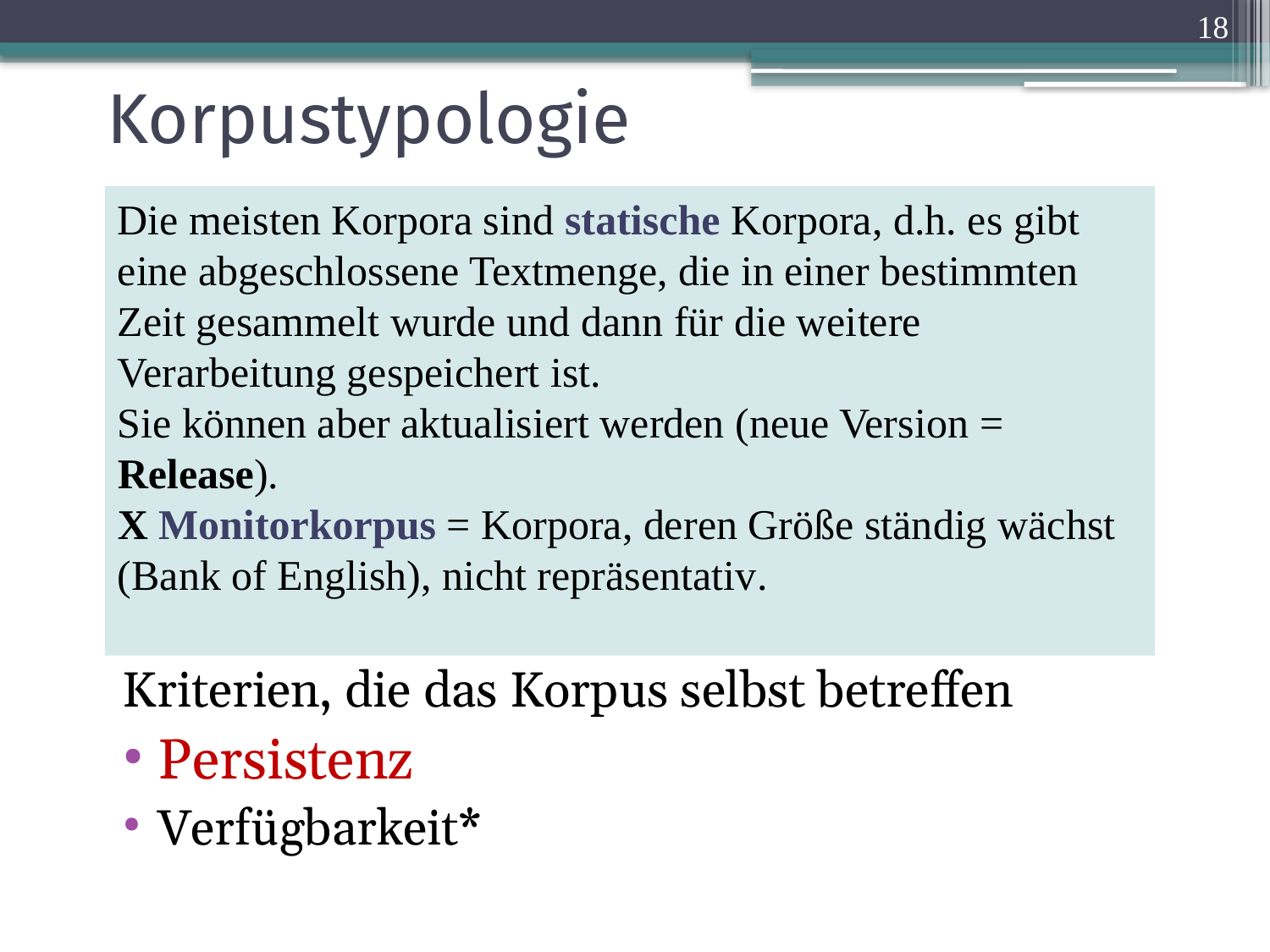

18
# Korpustypologie
Kriterien, die Primärdaten betreffen
Sprachenauswahl
Medium
Größe
Sprachbezug
Funktionalität
Kriterien, die Korpusaufbereitung betreffen
Annotation*
Kriterien, die das Korpus selbst betreffen
Persistenz
Verfügbarkeit*

Die meisten Korpora sind statische Korpora, d.h. es gibt eine abgeschlossene Textmenge, die in einer bestimmten Zeit gesammelt wurde und dann für die weitere Verarbeitung gespeichert ist.
Sie können aber aktualisiert werden (neue Version = Release).
X Monitorkorpus = Korpora, deren Größe ständig wächst (Bank of English), nicht repräsentativ.